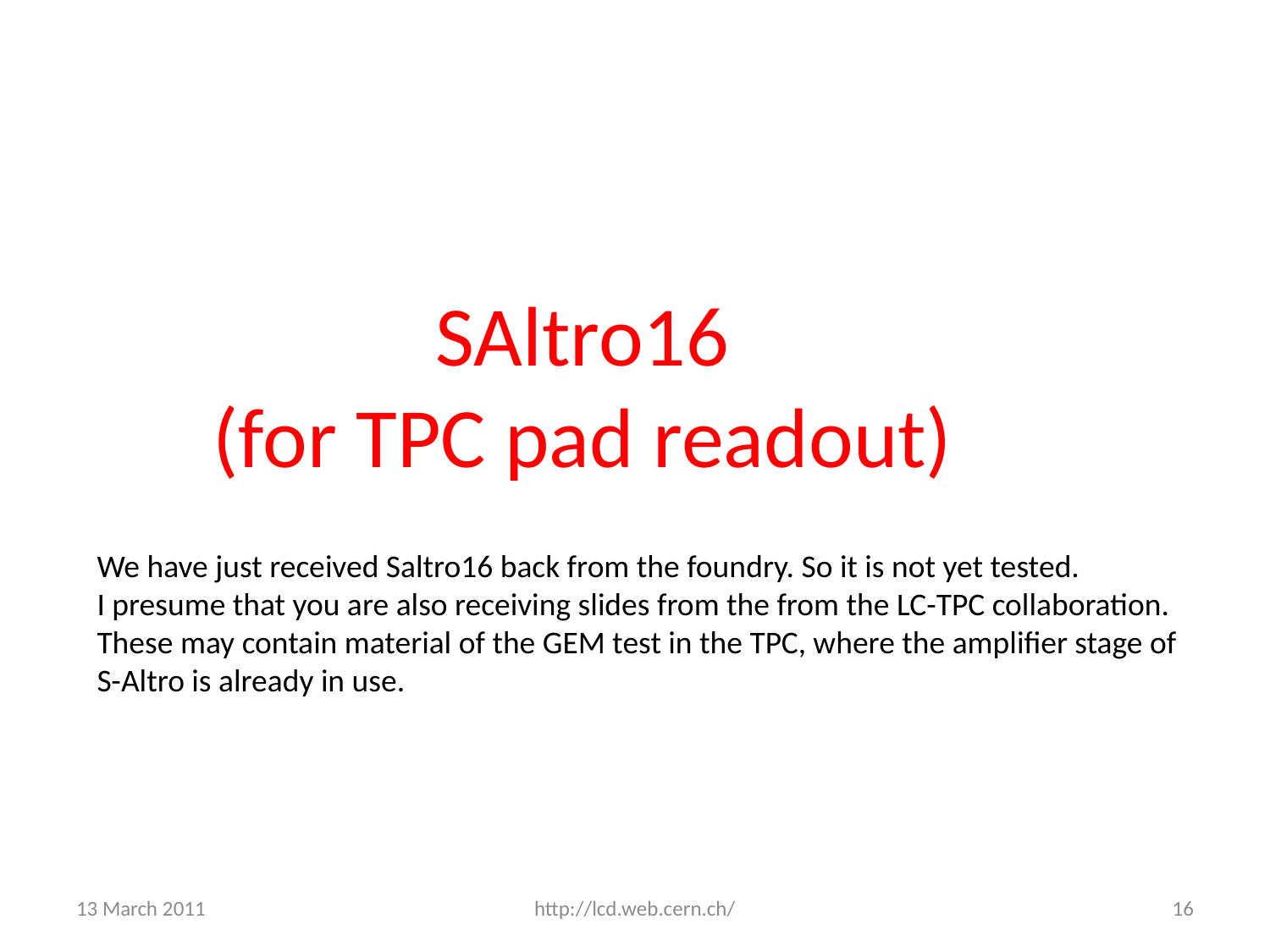

#
SAltro16
(for TPC pad readout)
We have just received Saltro16 back from the foundry. So it is not yet tested.
I presume that you are also receiving slides from the from the LC-TPC collaboration. These may contain material of the GEM test in the TPC, where the amplifier stage of S-Altro is already in use.
13 March 2011
http://lcd.web.cern.ch/
16